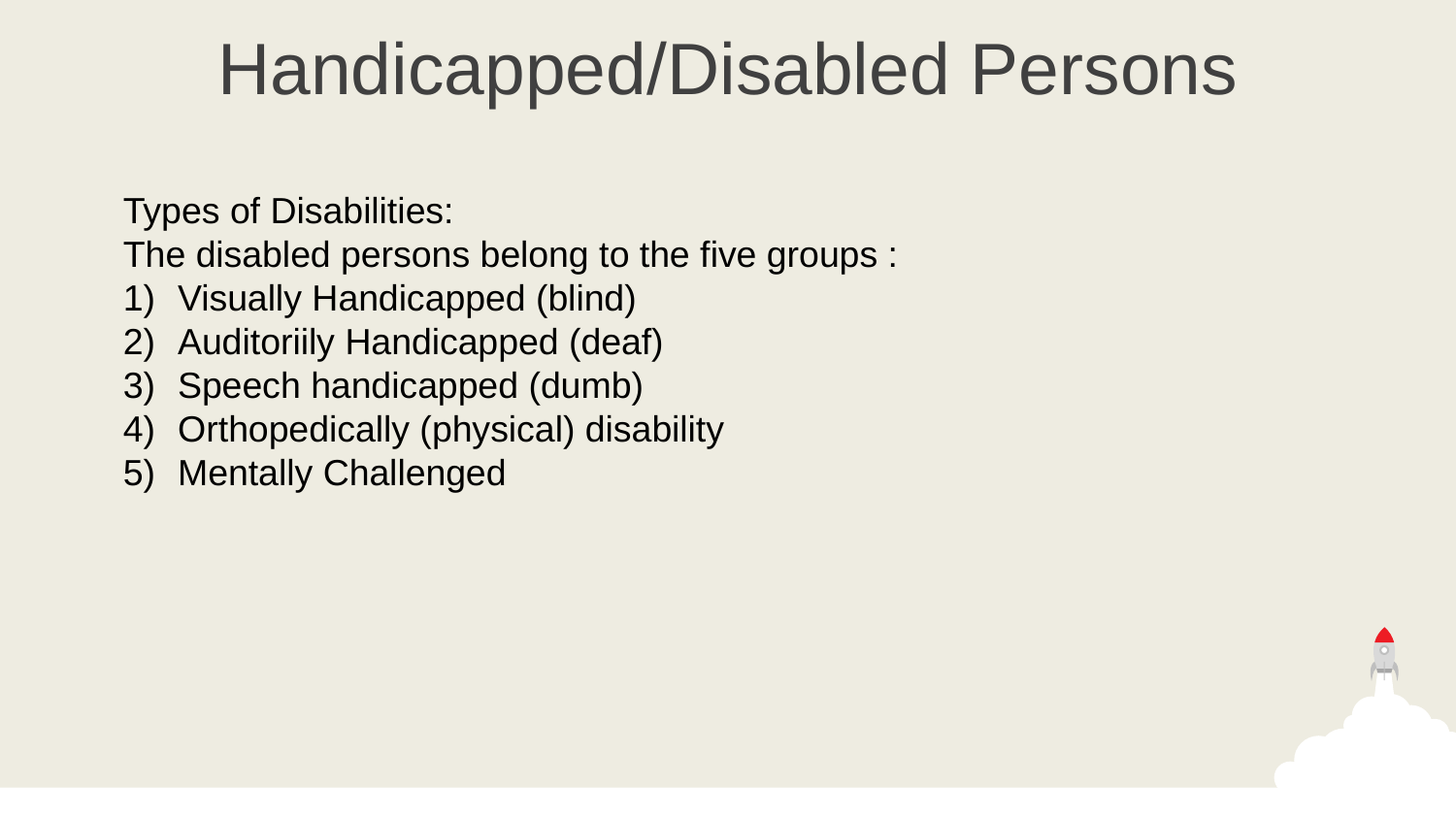

Handicapped/Disabled Persons

Types of Disabilities:
The disabled persons belong to the five groups :
Visually Handicapped (blind)
Auditoriily Handicapped (deaf)
Speech handicapped (dumb)
Orthopedically (physical) disability
Mentally Challenged